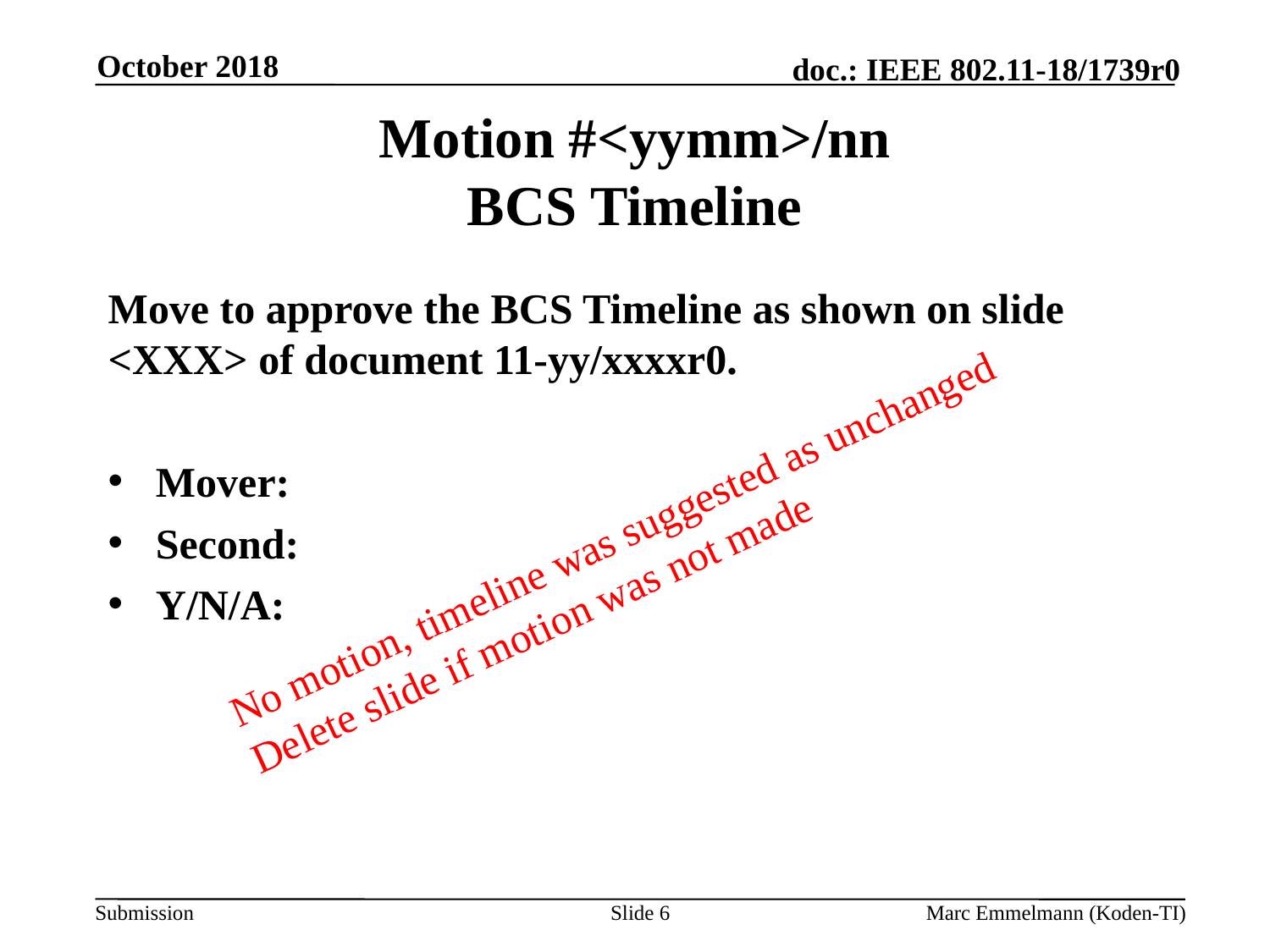

October 2018
# Motion #<yymm>/nn BCS Timeline
Move to approve the BCS Timeline as shown on slide <XXX> of document 11-yy/xxxxr0.

Mover:
Second:
Y/N/A:
No motion, timeline was suggested as unchanged
Delete slide if motion was not made
Slide 6
Marc Emmelmann (Koden-TI)